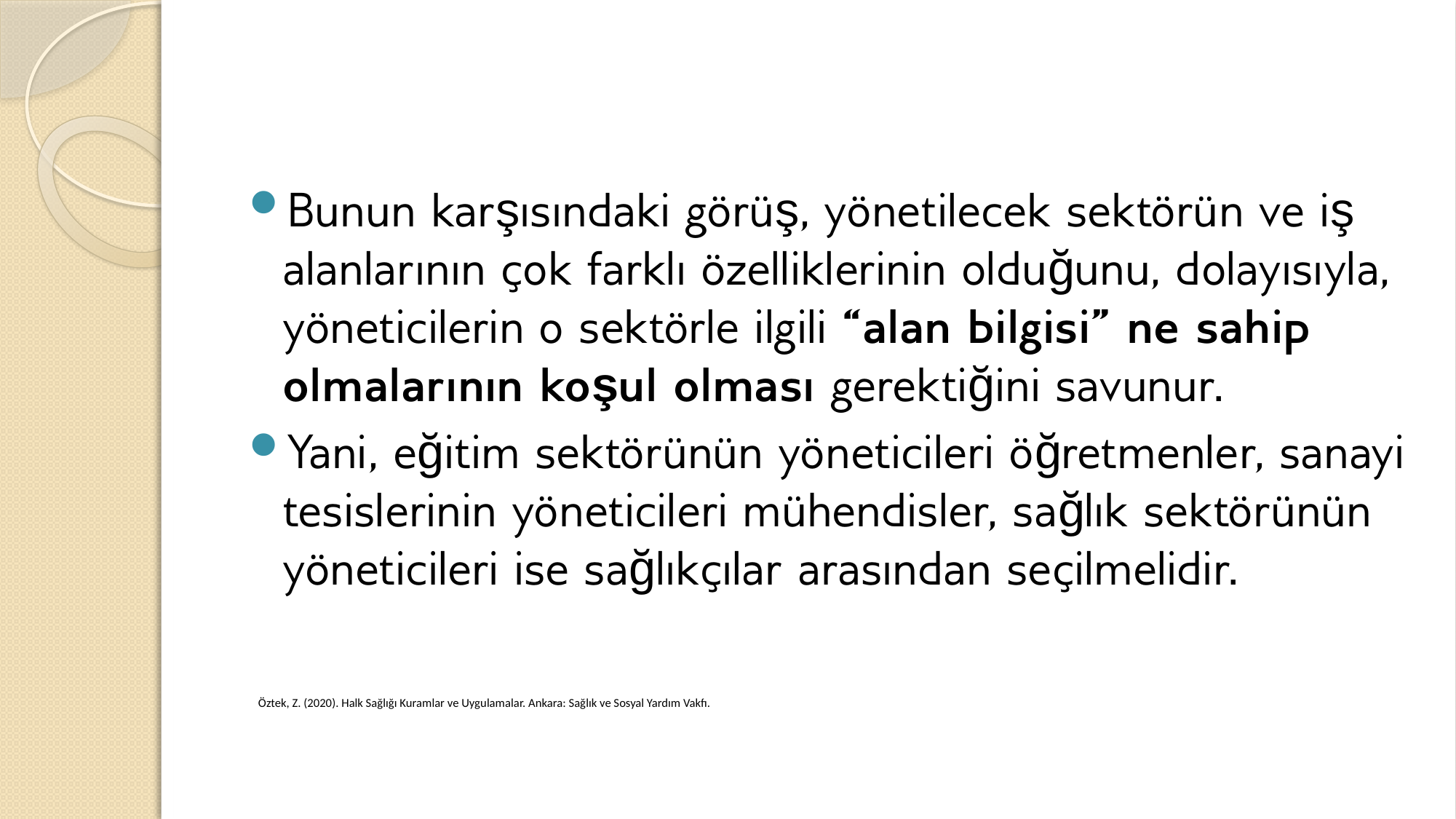

#
Bunun karşısındaki görüş, yönetilecek sektörün ve iş alanlarının çok farklı özelliklerinin olduğunu, dolayısıyla, yöneticilerin o sektörle ilgili “alan bilgisi” ne sahip olmalarının koşul olması gerektiğini savunur.
Yani, eğitim sektörünün yöneticileri öğretmenler, sanayi tesislerinin yöneticileri mühendisler, sağlık sektörünün yöneticileri ise sağlıkçılar arasından seçilmelidir.
Öztek, Z. (2020). Halk Sağlığı Kuramlar ve Uygulamalar. Ankara: Sağlık ve Sosyal Yardım Vakfı.